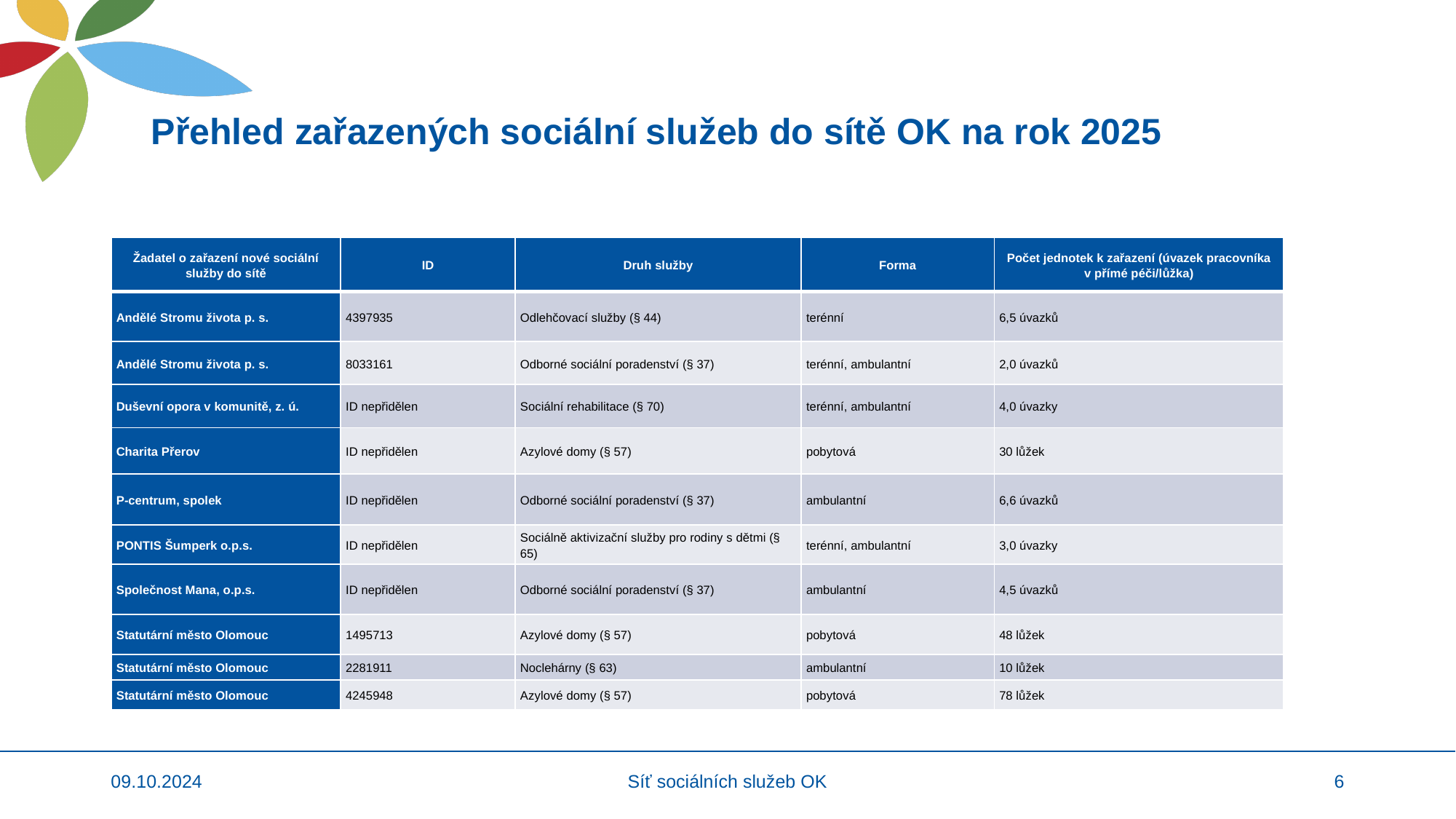

# Přehled zařazených sociální služeb do sítě OK na rok 2025
| Žadatel o zařazení nové sociální služby do sítě | ID | Druh služby | Forma | Počet jednotek k zařazení (úvazek pracovníka v přímé péči/lůžka) |
| --- | --- | --- | --- | --- |
| Andělé Stromu života p. s. | 4397935 | Odlehčovací služby (§ 44) | terénní | 6,5 úvazků |
| Andělé Stromu života p. s. | 8033161 | Odborné sociální poradenství (§ 37) | terénní, ambulantní | 2,0 úvazků |
| Duševní opora v komunitě, z. ú. | ID nepřidělen | Sociální rehabilitace (§ 70) | terénní, ambulantní | 4,0 úvazky |
| Charita Přerov | ID nepřidělen | Azylové domy (§ 57) | pobytová | 30 lůžek |
| P-centrum, spolek | ID nepřidělen | Odborné sociální poradenství (§ 37) | ambulantní | 6,6 úvazků |
| PONTIS Šumperk o.p.s. | ID nepřidělen | Sociálně aktivizační služby pro rodiny s dětmi (§ 65) | terénní, ambulantní | 3,0 úvazky |
| Společnost Mana, o.p.s. | ID nepřidělen | Odborné sociální poradenství (§ 37) | ambulantní | 4,5 úvazků |
| Statutární město Olomouc | 1495713 | Azylové domy (§ 57) | pobytová | 48 lůžek |
| Statutární město Olomouc | 2281911 | Noclehárny (§ 63) | ambulantní | 10 lůžek |
| Statutární město Olomouc | 4245948 | Azylové domy (§ 57) | pobytová | 78 lůžek |
09.10.2024
Síť sociálních služeb OK
6